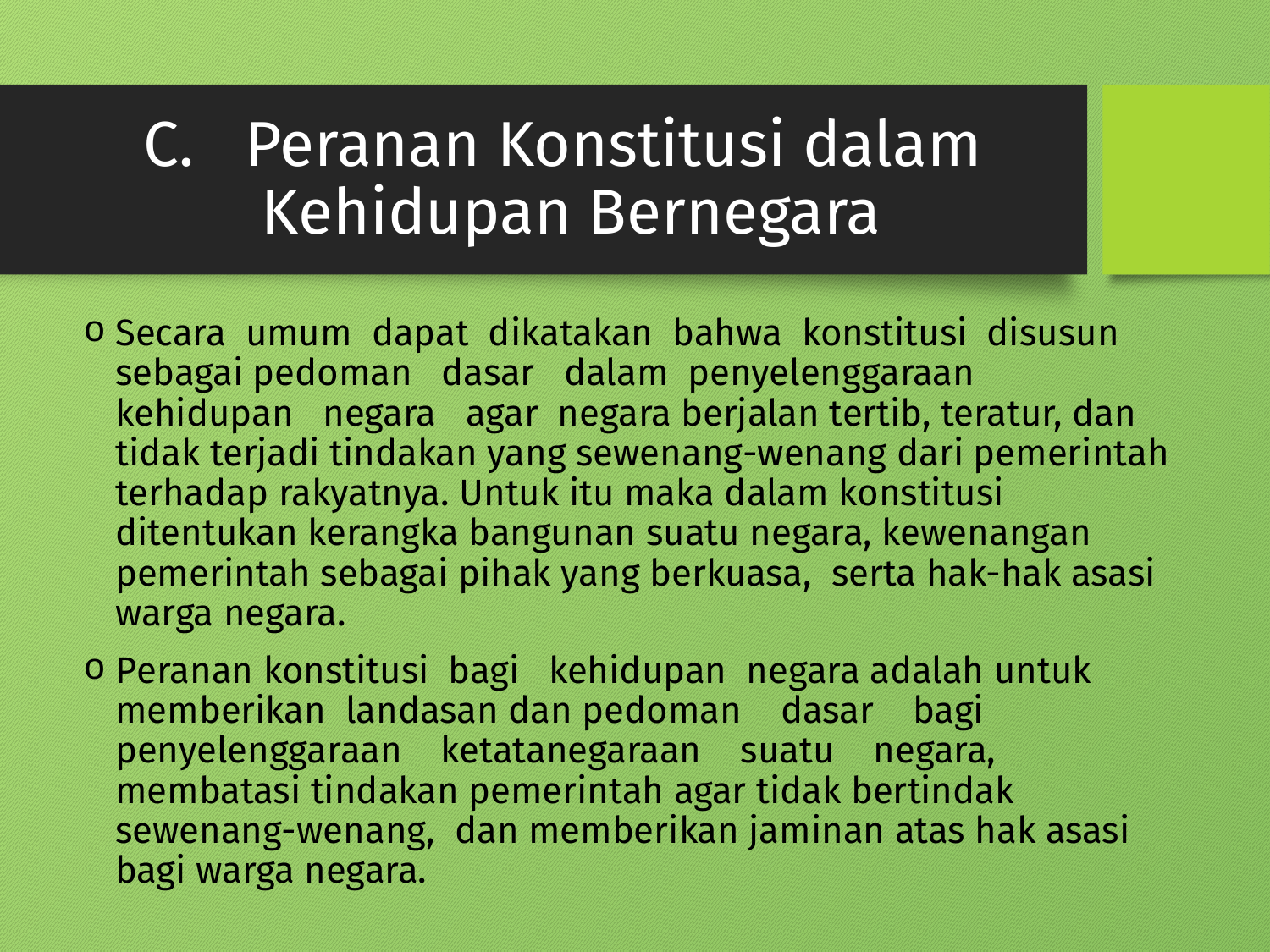

# C.   Peranan Konstitusi dalam  Kehidupan Bernegara
Secara  umum  dapat  dikatakan  bahwa  konstitusi  disusun  sebagai pedoman   dasar   dalam  penyelenggaraan   kehidupan   negara   agar  negara berjalan tertib, teratur, dan tidak terjadi tindakan yang sewenang-wenang dari pemerintah terhadap rakyatnya. Untuk itu maka dalam konstitusi ditentukan kerangka bangunan suatu negara, kewenangan pemerintah sebagai pihak yang berkuasa,  serta hak-hak asasi warga negara.
Peranan konstitusi  bagi   kehidupan  negara adalah untuk memberikan  landasan dan pedoman    dasar    bagi   penyelenggaraan    ketatanegaraan    suatu    negara, membatasi tindakan pemerintah agar tidak bertindak sewenang-wenang,  dan memberikan jaminan atas hak asasi bagi warga negara.